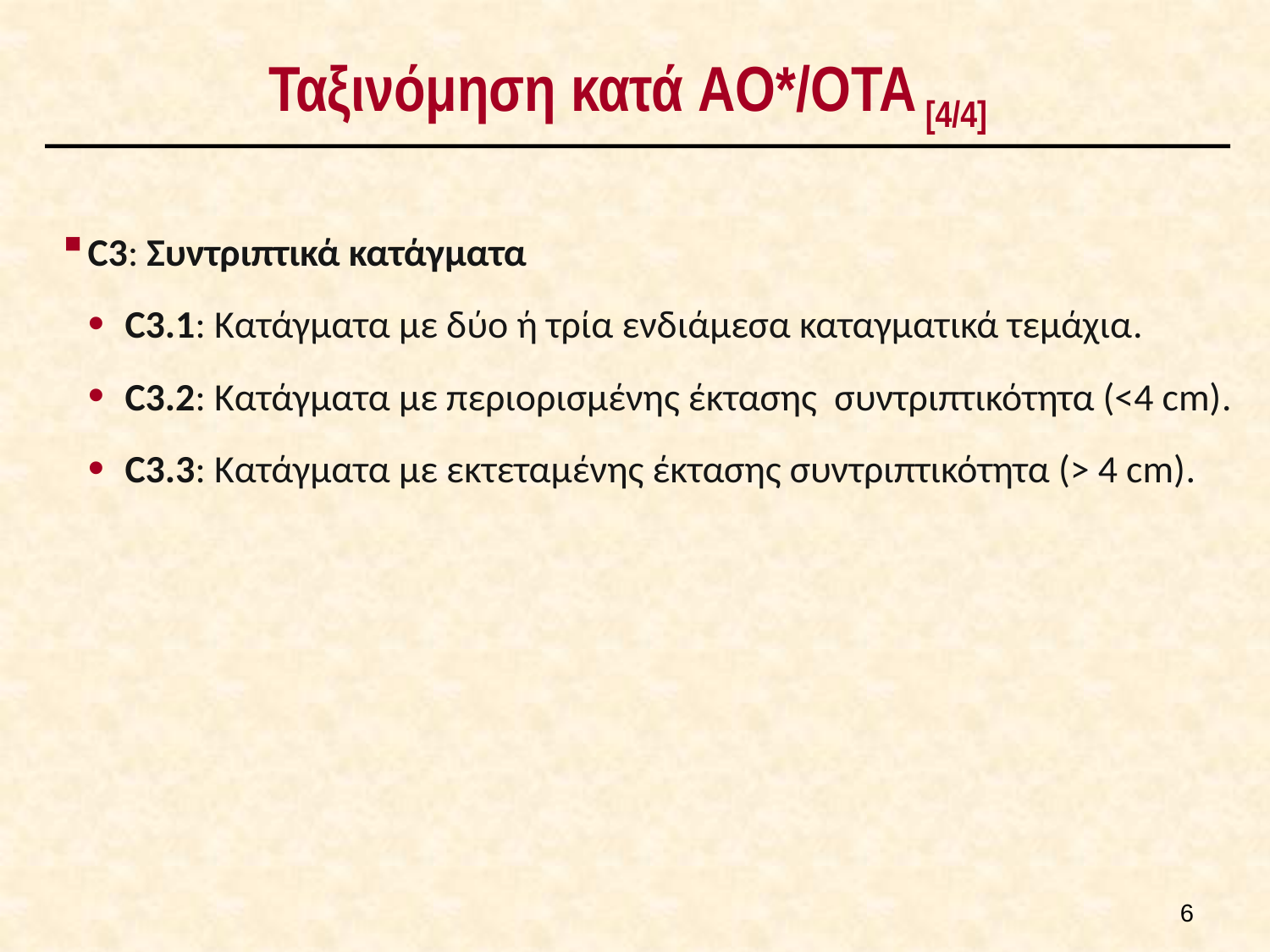

# Ταξινόμηση κατά AO*/OTA [4/4]
C3: Συντριπτικά κατάγματα
C3.1: Κατάγματα με δύο ή τρία ενδιάμεσα καταγματικά τεμάχια.
C3.2: Κατάγματα με περιορισμένης έκτασης  συντριπτικότητα (<4 cm).
C3.3: Κατάγματα με εκτεταμένης έκτασης συντριπτικότητα (> 4 cm).
6